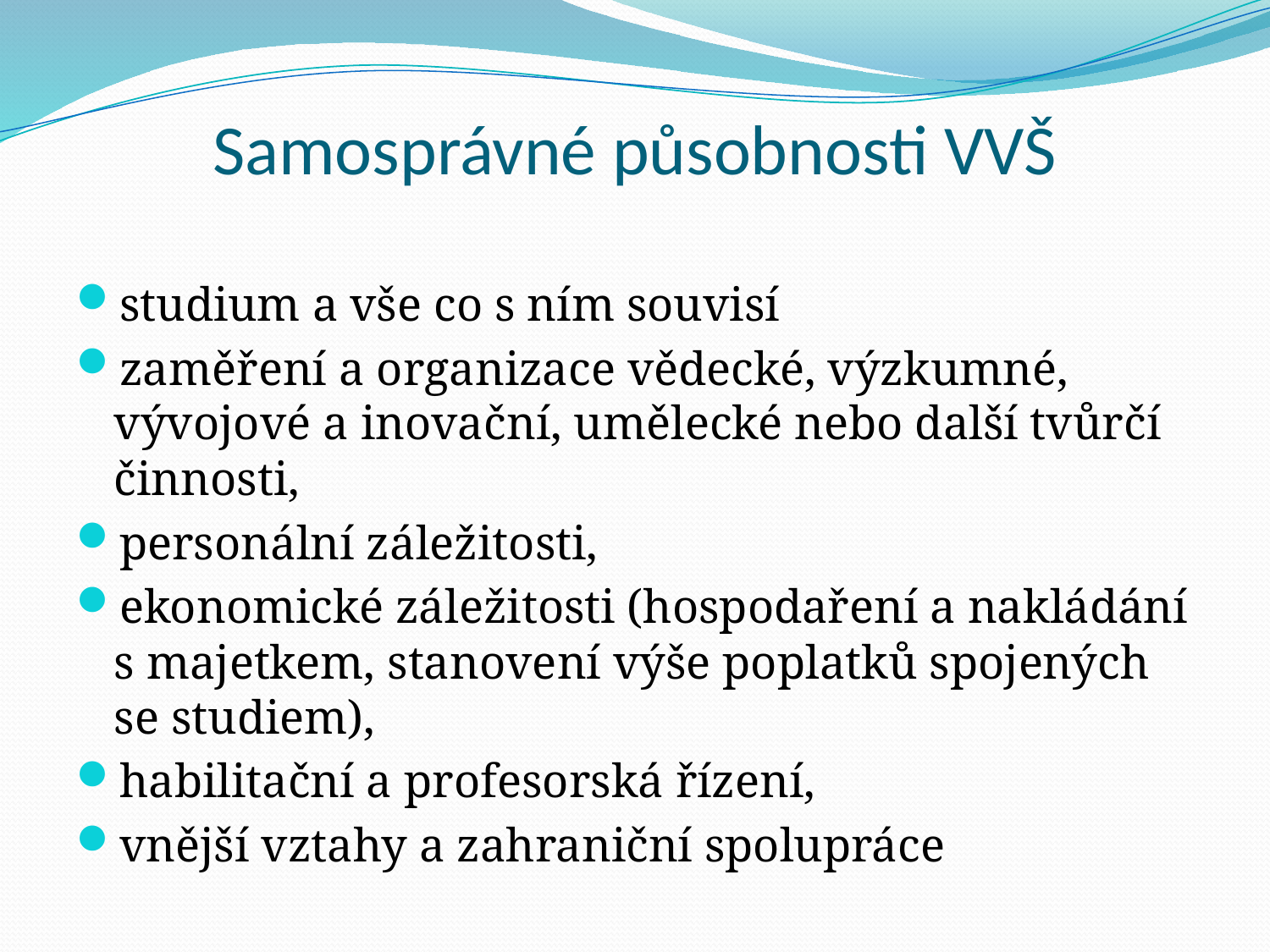

# Samosprávné působnosti VVŠ
studium a vše co s ním souvisí
zaměření a organizace vědecké, výzkumné, vývojové a inovační, umělecké nebo další tvůrčí činnosti,
personální záležitosti,
ekonomické záležitosti (hospodaření a nakládání s majetkem, stanovení výše poplatků spojených se studiem),
habilitační a profesorská řízení,
vnější vztahy a zahraniční spolupráce